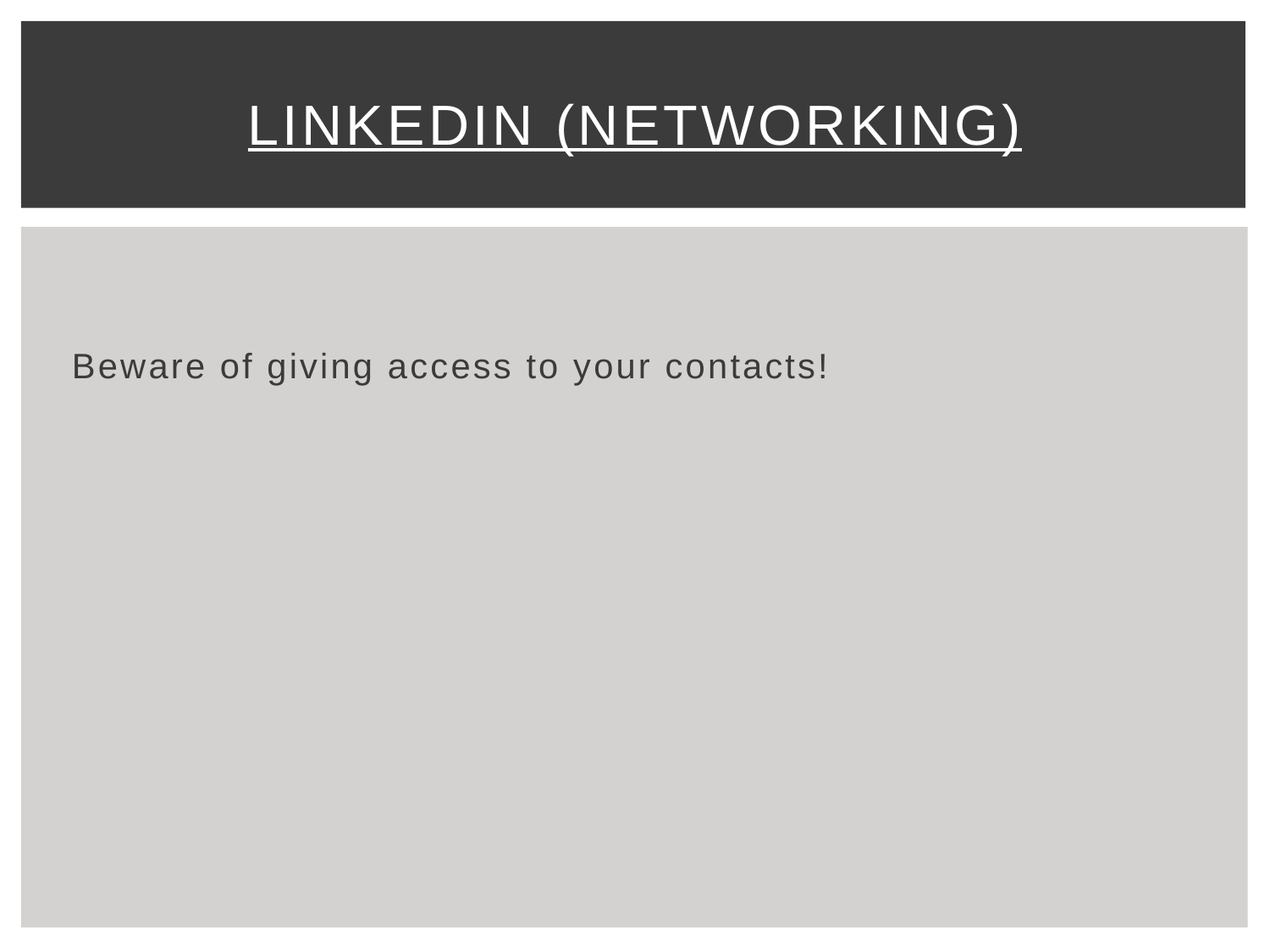

# Linkedin (networking)

Beware of giving access to your contacts!